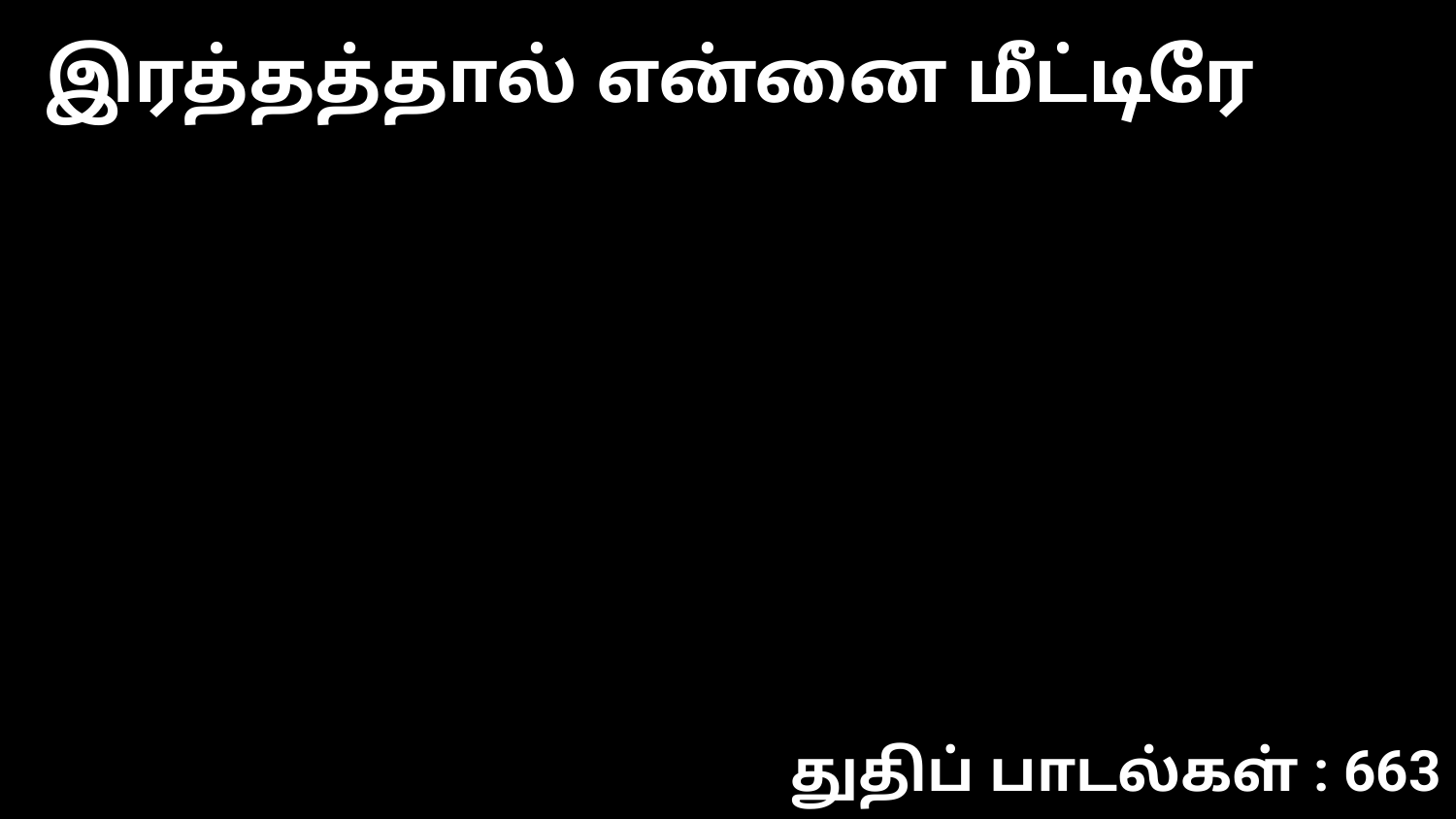

இரத்தத்தால் என்னை மீட்டிரே
துதிப் பாடல்கள் : 663